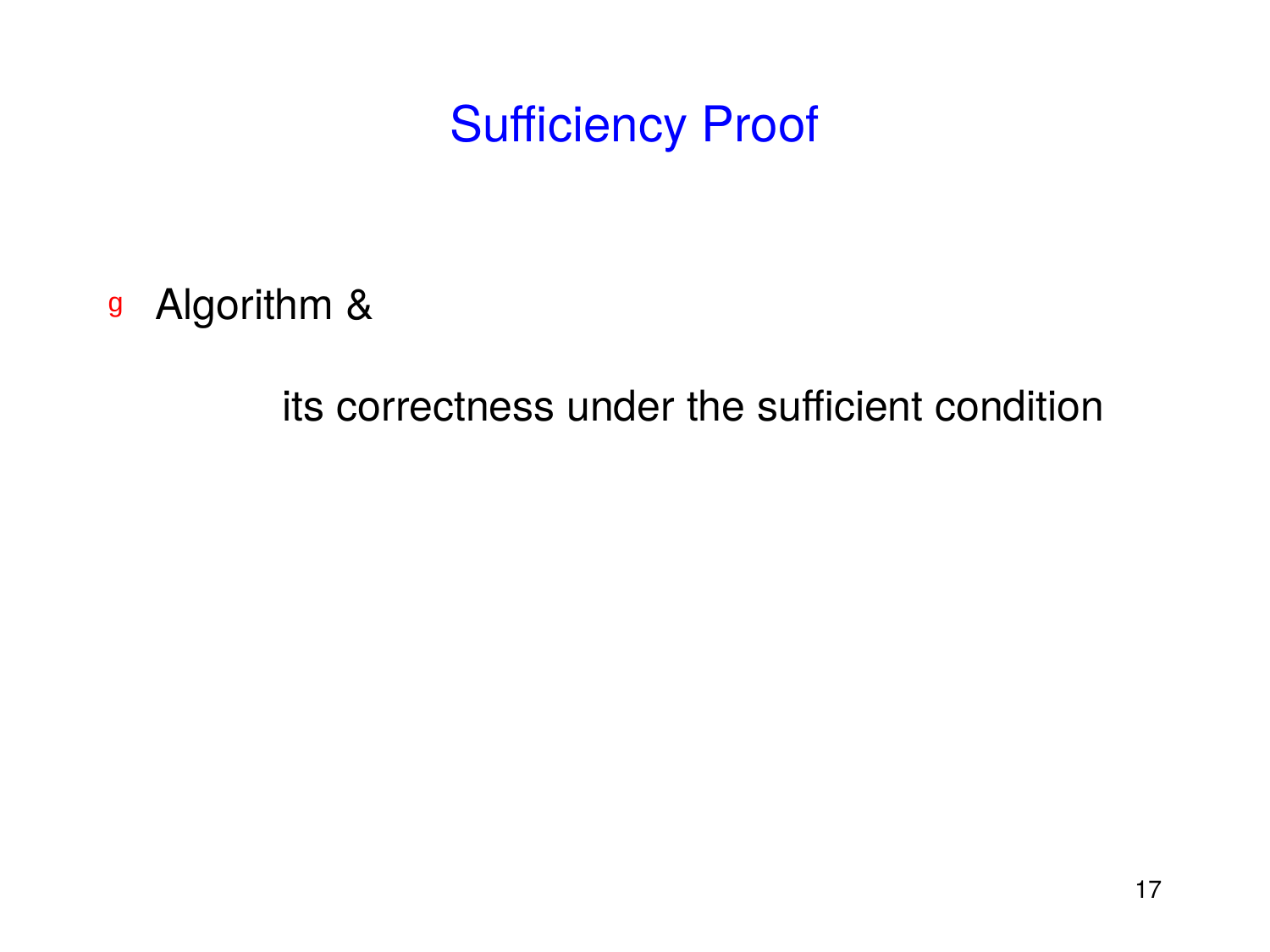

# Sufficiency Proof

Algorithm &
	its correctness under the sufficient condition

17